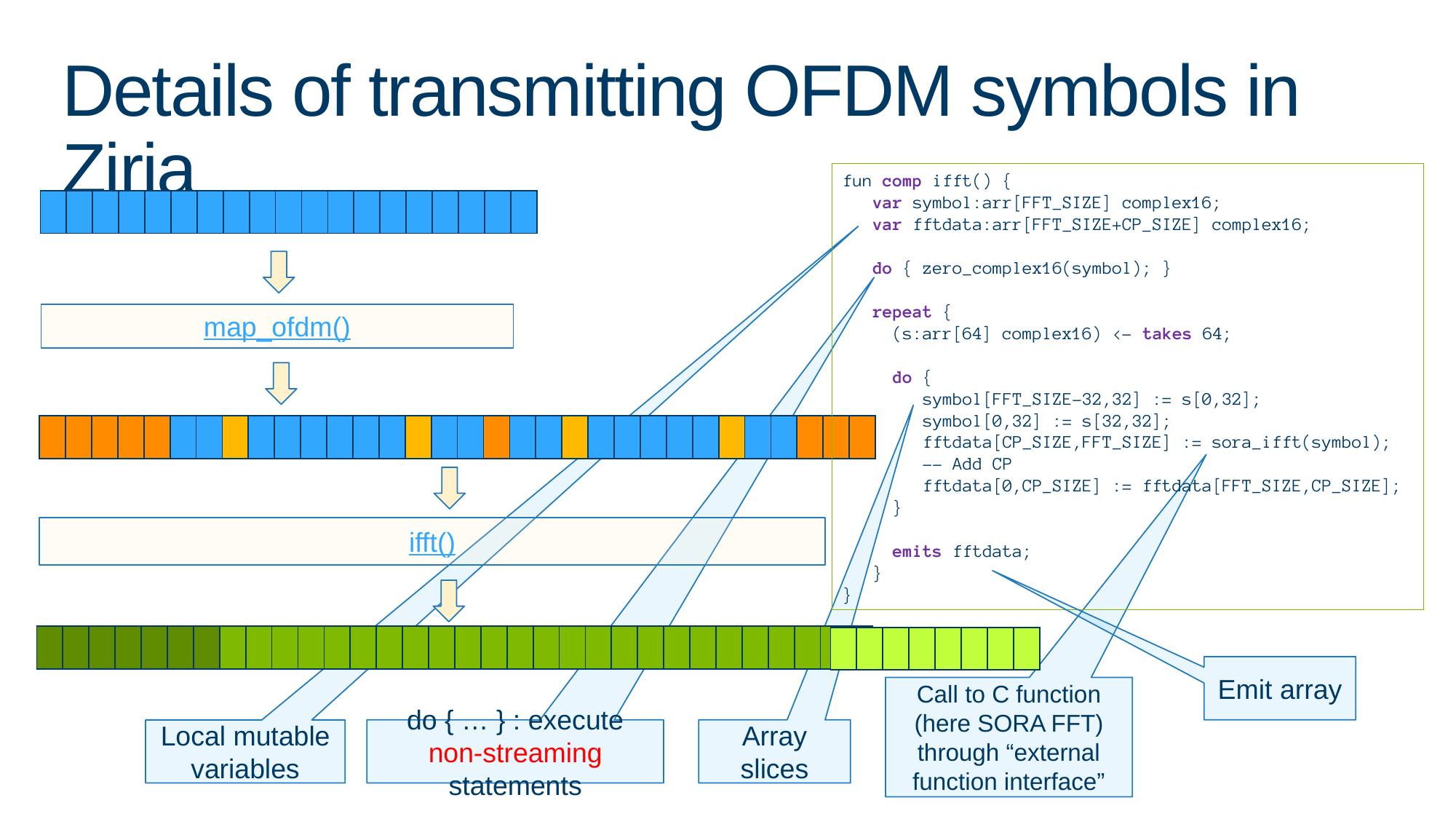

# Details of transmitting OFDM symbols in Ziria
fun comp ifft() {
   var symbol:arr[FFT_SIZE] complex16;
   var fftdata:arr[FFT_SIZE+CP_SIZE] complex16;

   do { zero_complex16(symbol); }

   repeat {
     (s:arr[64] complex16) <- takes 64;

     do {
        symbol[FFT_SIZE-32,32] := s[0,32];
        symbol[0,32] := s[32,32];
        fftdata[CP_SIZE,FFT_SIZE] := sora_ifft(symbol);
        -- Add CP
        fftdata[0,CP_SIZE] := fftdata[FFT_SIZE,CP_SIZE];
     }

     emits fftdata;
   }
}
|  |  |  |  |  |  |  |  |  |  |  |  |  |  |  |  |  |  |  |
| --- | --- | --- | --- | --- | --- | --- | --- | --- | --- | --- | --- | --- | --- | --- | --- | --- | --- | --- |

map_ofdm()

|  |  |  |  |  |  |  |  |  |  |  |  |  |  |  |  |  |  |  |  |  |  |  |  |  |  |  |  |  |  |  |  |
| --- | --- | --- | --- | --- | --- | --- | --- | --- | --- | --- | --- | --- | --- | --- | --- | --- | --- | --- | --- | --- | --- | --- | --- | --- | --- | --- | --- | --- | --- | --- | --- |

ifft()

|  |  |  |  |  |  |  |  |  |  |  |  |  |  |  |  |  |  |  |  |  |  |  |  |  |  |  |  |  |  |  |  |
| --- | --- | --- | --- | --- | --- | --- | --- | --- | --- | --- | --- | --- | --- | --- | --- | --- | --- | --- | --- | --- | --- | --- | --- | --- | --- | --- | --- | --- | --- | --- | --- |
|  |  |  |  |  |  |  |  |
| --- | --- | --- | --- | --- | --- | --- | --- |
Emit array
Call to C function (here SORA FFT)
through “external function interface”
do { … } : execute non-streaming statements
Array slices
Local mutable
variables